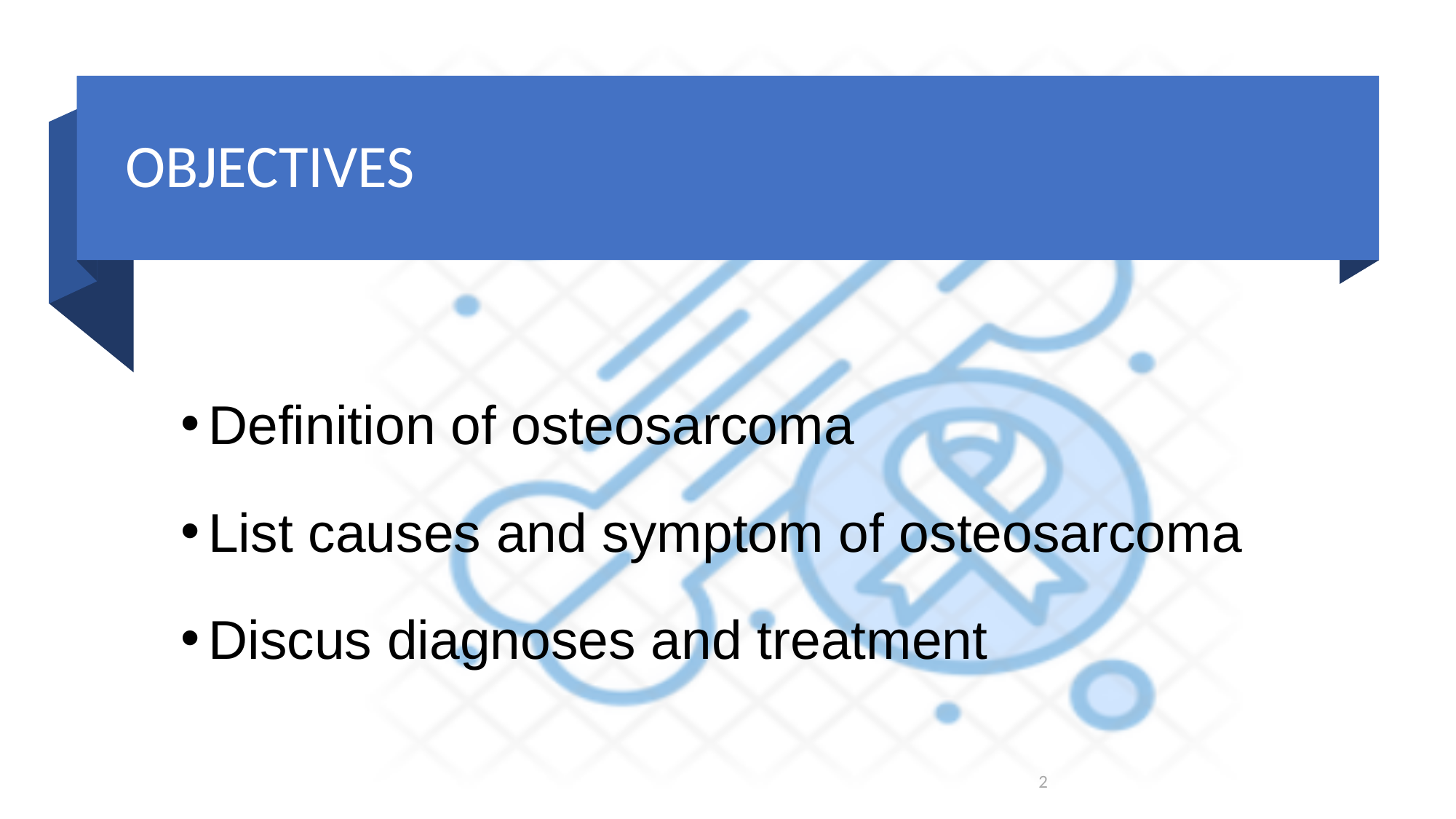

# OBJECTIVES

Definition of osteosarcoma
List causes and symptom of osteosarcoma
Discus diagnoses and treatment
2